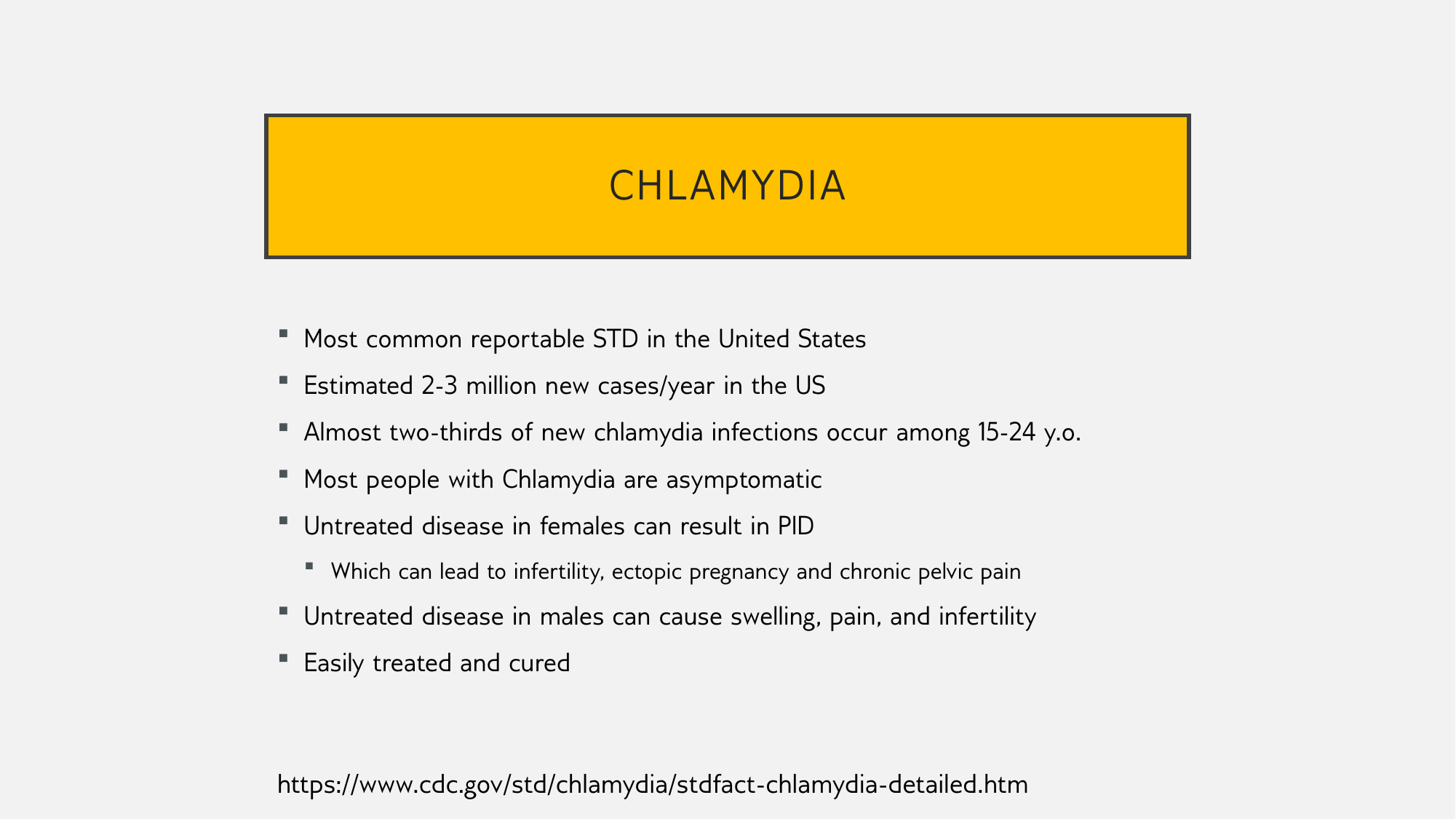

# Chlamydia
Most common reportable STD in the United States
Estimated 2-3 million new cases/year in the US
Almost two-thirds of new chlamydia infections occur among 15-24 y.o.
Most people with Chlamydia are asymptomatic
Untreated disease in females can result in PID
Which can lead to infertility, ectopic pregnancy and chronic pelvic pain
Untreated disease in males can cause swelling, pain, and infertility
Easily treated and cured

https://www.cdc.gov/std/chlamydia/stdfact-chlamydia-detailed.htm